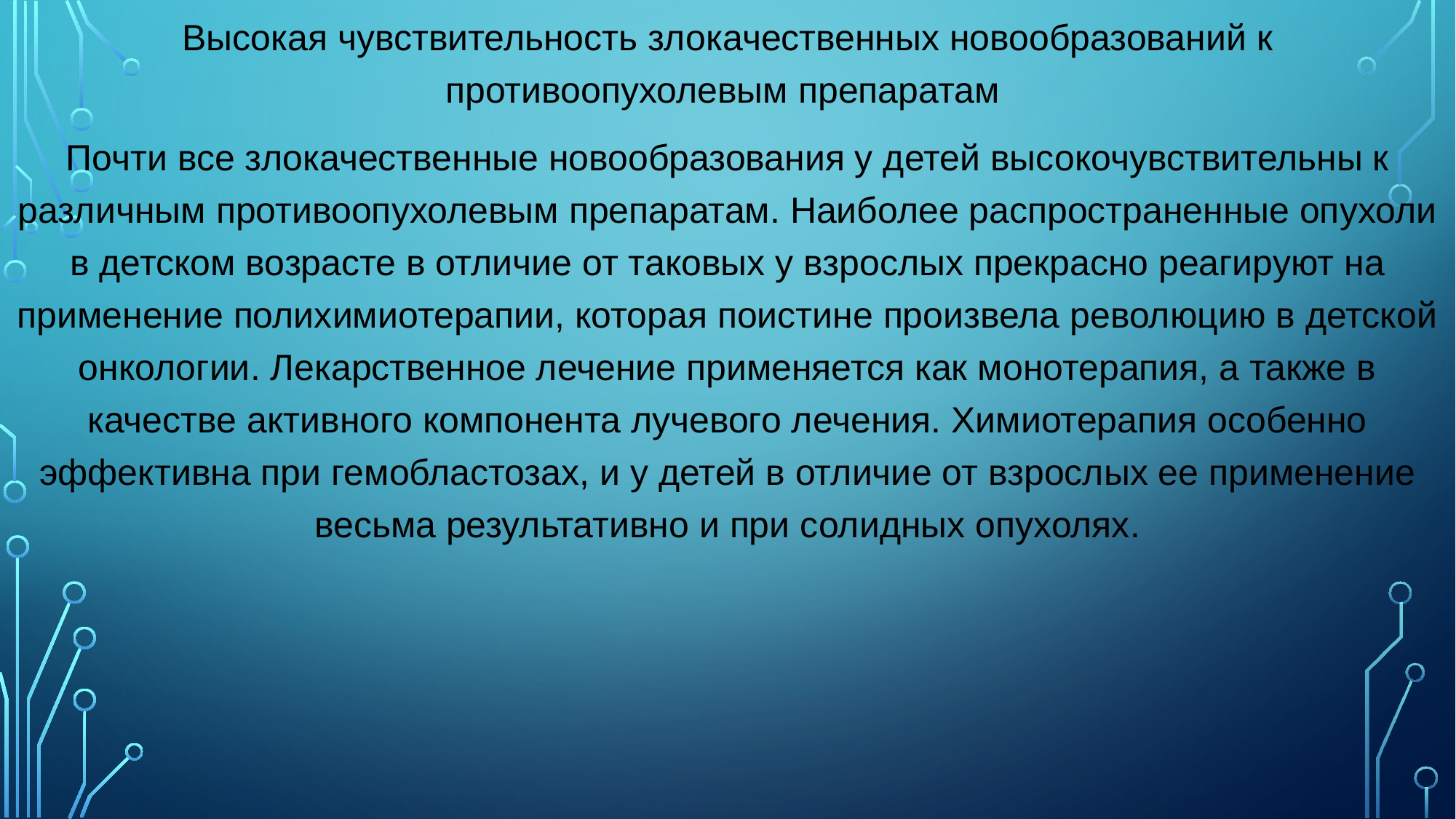

Высокая чувствительность злокачественных новообразований к противоопухолевым препаратам
Почти все злокачественные новообразования у детей высокочувствительны к различным противоопухолевым препаратам. Наиболее распространенные опухоли в детском возрасте в отличие от таковых у взрослых прекрасно реагируют на применение полихимиотерапии, которая поистине произвела революцию в детской онкологии. Лекарственное лечение применяется как монотерапия, а также в качестве активного компонента лучевого лечения. Химиотерапия особенно эффективна при гемобластозах, и у детей в отличие от взрослых ее применение весьма результативно и при солидных опухолях.